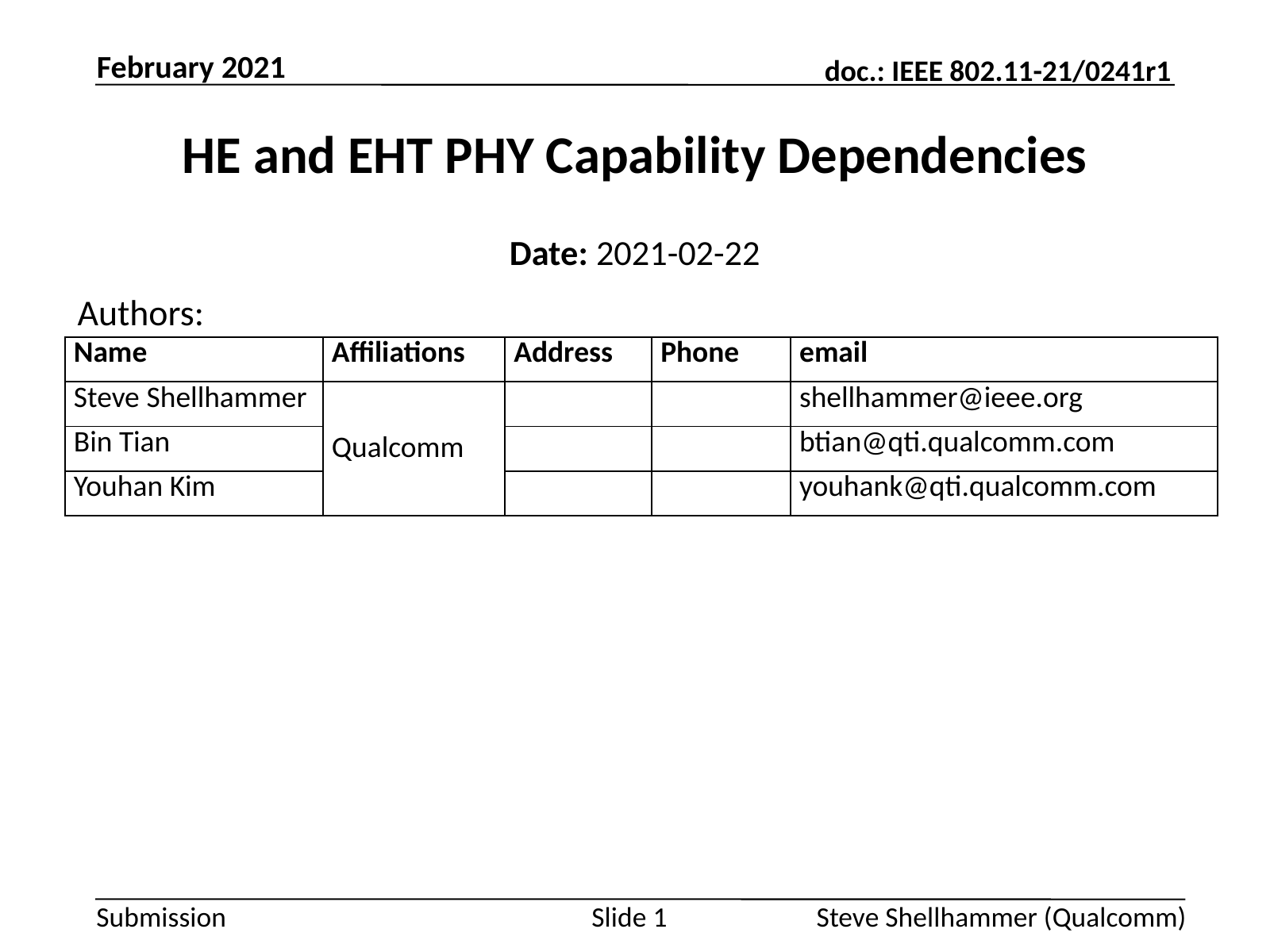

February 2021
# HE and EHT PHY Capability Dependencies
Date: 2021-02-22
Authors:
| Name | Affiliations | Address | Phone | email |
| --- | --- | --- | --- | --- |
| Steve Shellhammer | Qualcomm |  |  | shellhammer@ieee.org |
| Bin Tian |  |  |  | btian@qti.qualcomm.com |
| Youhan Kim |  |  |  | youhank@qti.qualcomm.com |
Steve Shellhammer (Qualcomm)
Slide 1